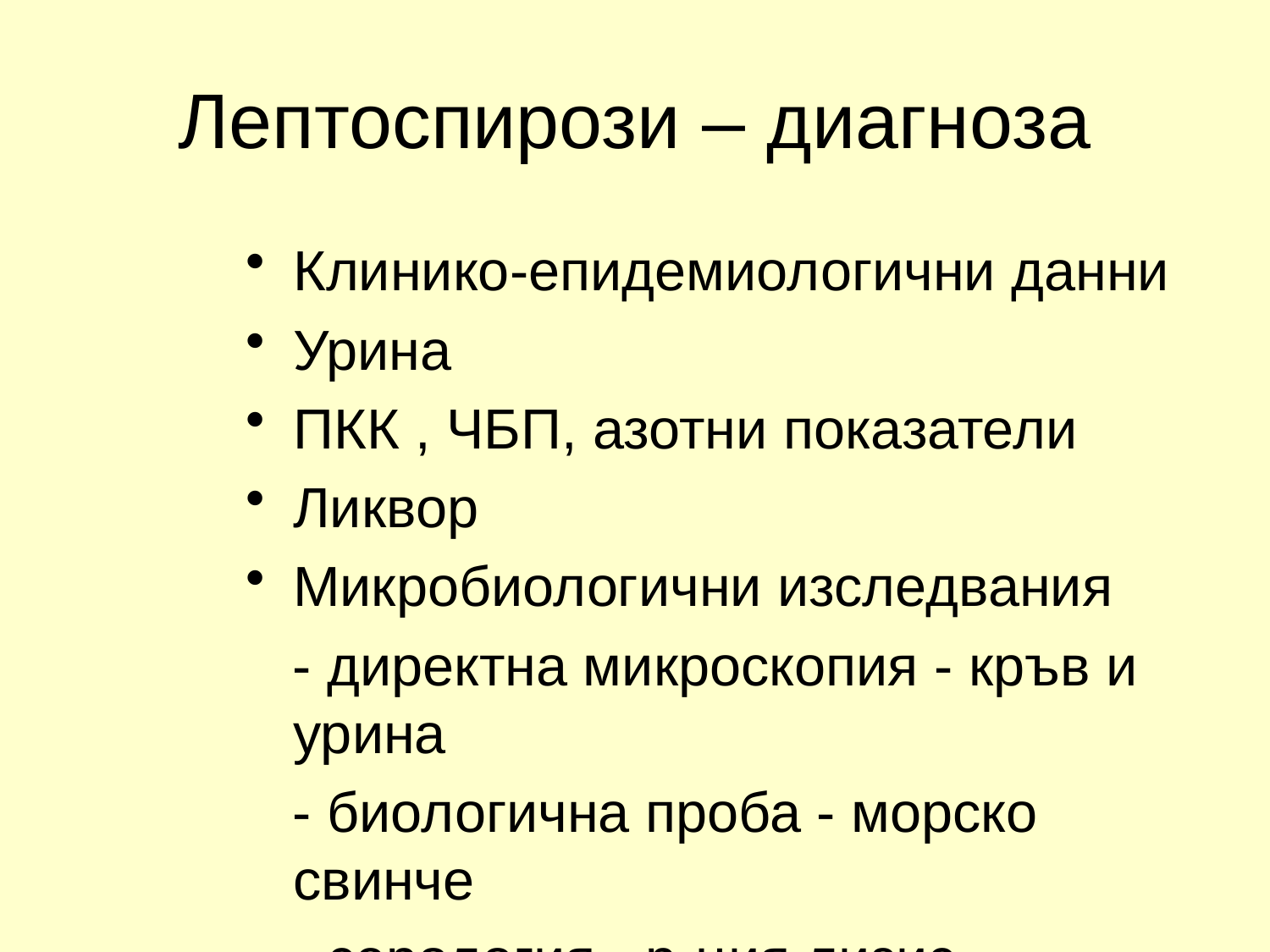

# Лептоспирози – диагноза
Клинико-епидемиологични данни
Урина
ПКК , ЧБП, азотни показатели
Ликвор
Микробиологични изследвания
   - директна микроскопия - кръв и урина
   - биологична проба - морско свинче
   - серология - р-ция лизис-аглутинация